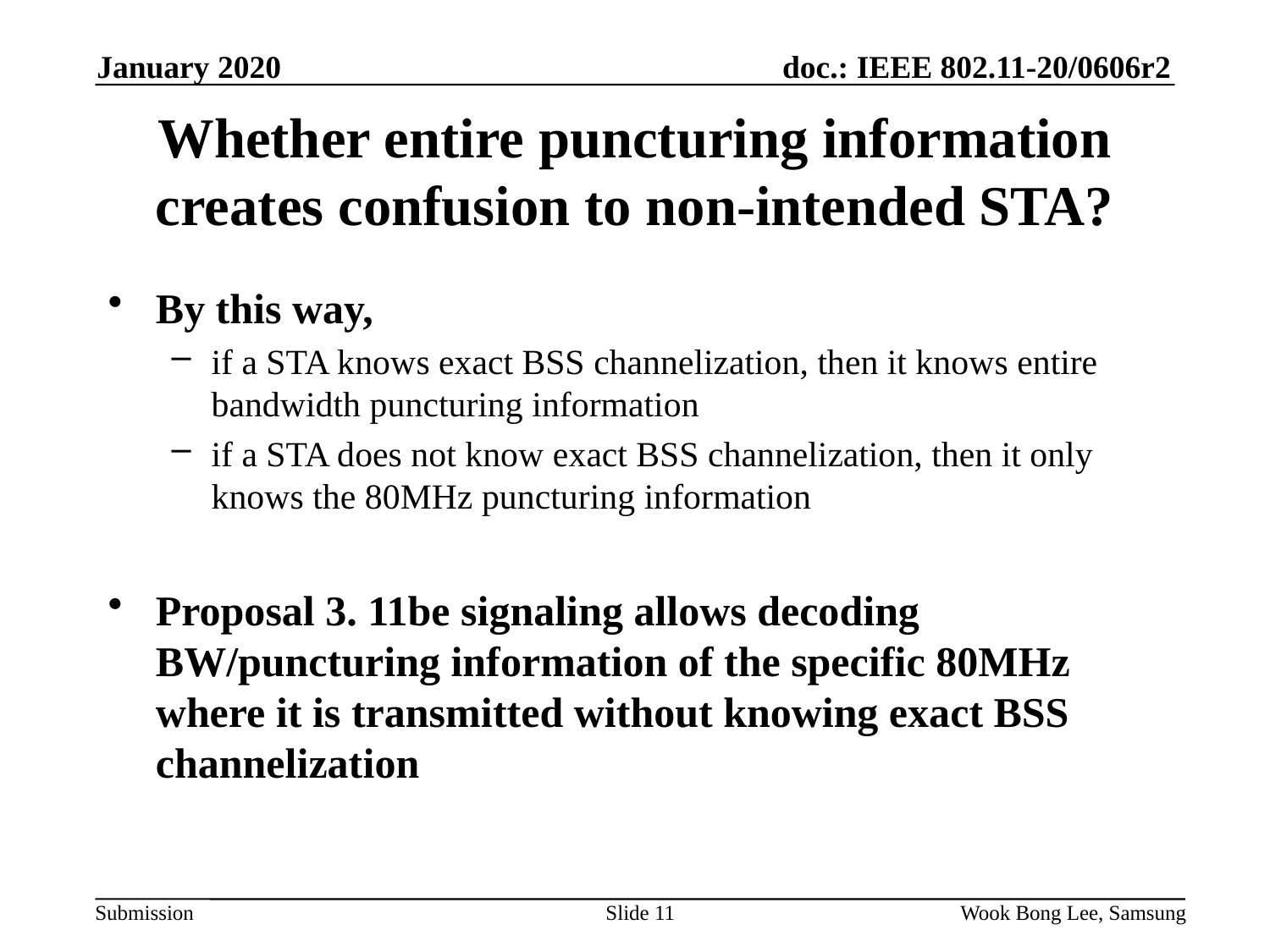

January 2020
# Whether entire puncturing information creates confusion to non-intended STA?
By this way,
if a STA knows exact BSS channelization, then it knows entire bandwidth puncturing information
if a STA does not know exact BSS channelization, then it only knows the 80MHz puncturing information

Proposal 3. 11be signaling allows decoding BW/puncturing information of the specific 80MHz where it is transmitted without knowing exact BSS channelization

Slide 11
Wook Bong Lee, Samsung